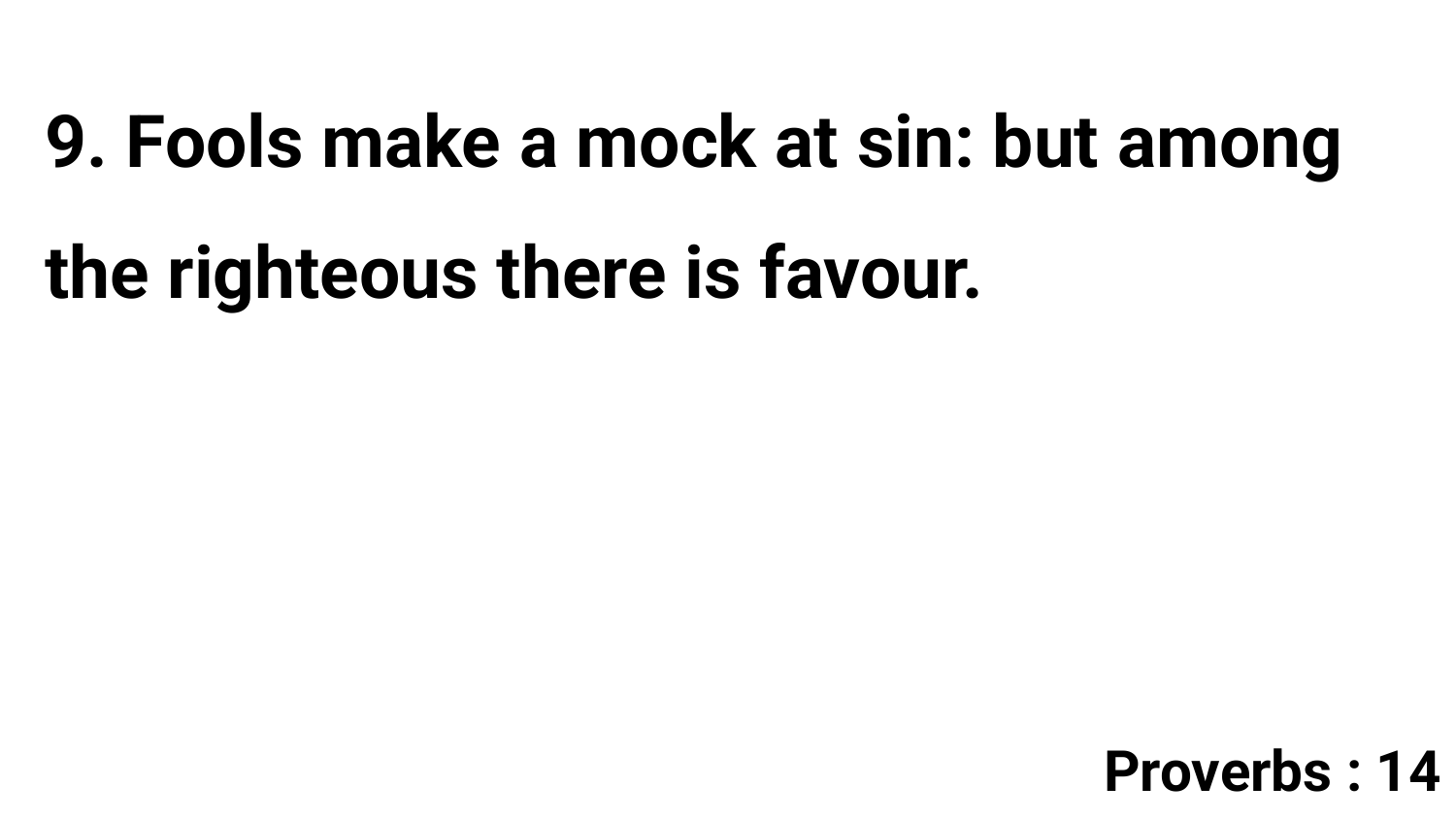

9. Fools make a mock at sin: but among the righteous there is favour.
Proverbs : 14